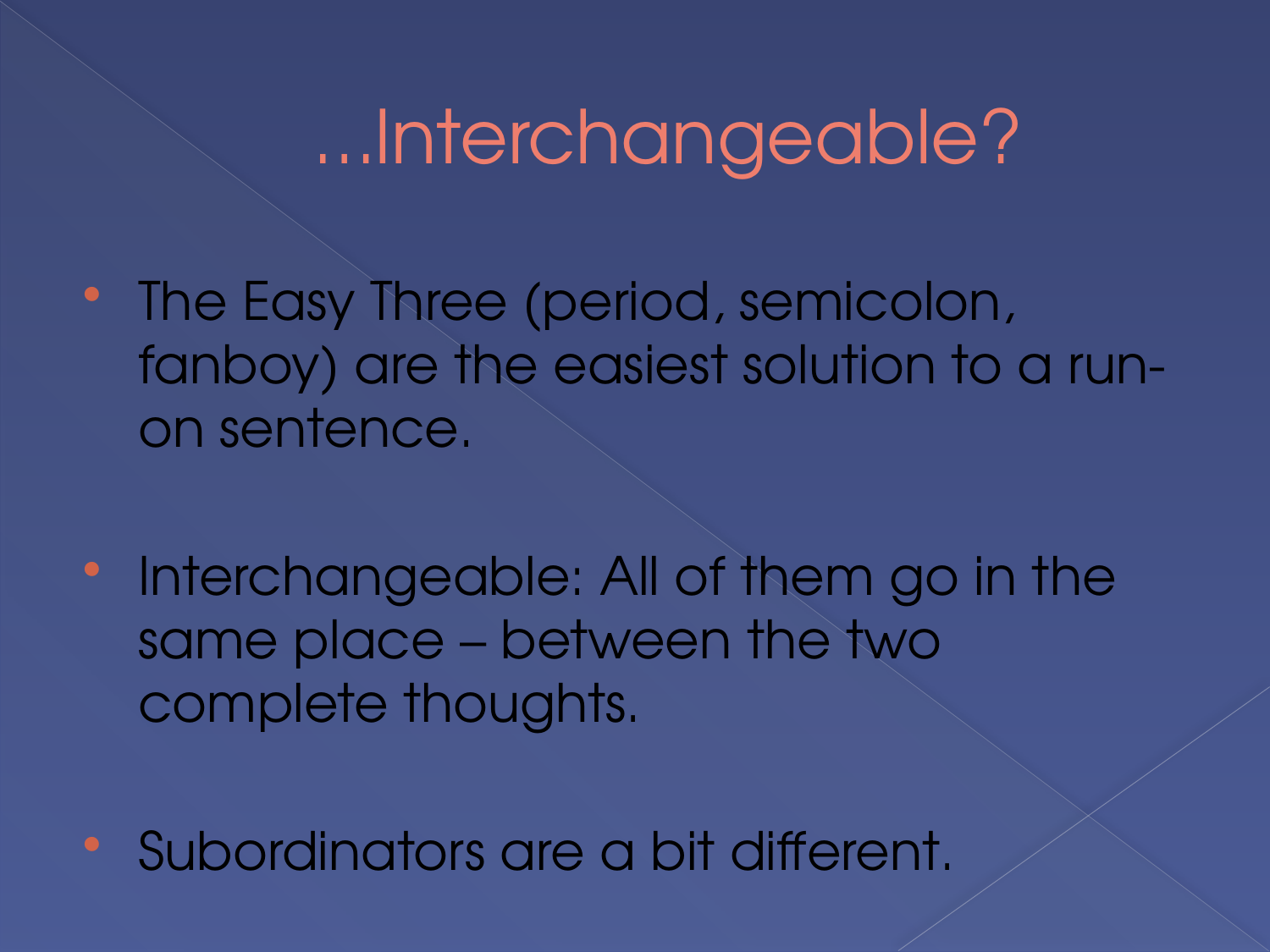

# …Interchangeable?
The Easy Three (period, semicolon, fanboy) are the easiest solution to a run-on sentence.

Interchangeable: All of them go in the same place – between the two complete thoughts.

Subordinators are a bit different.